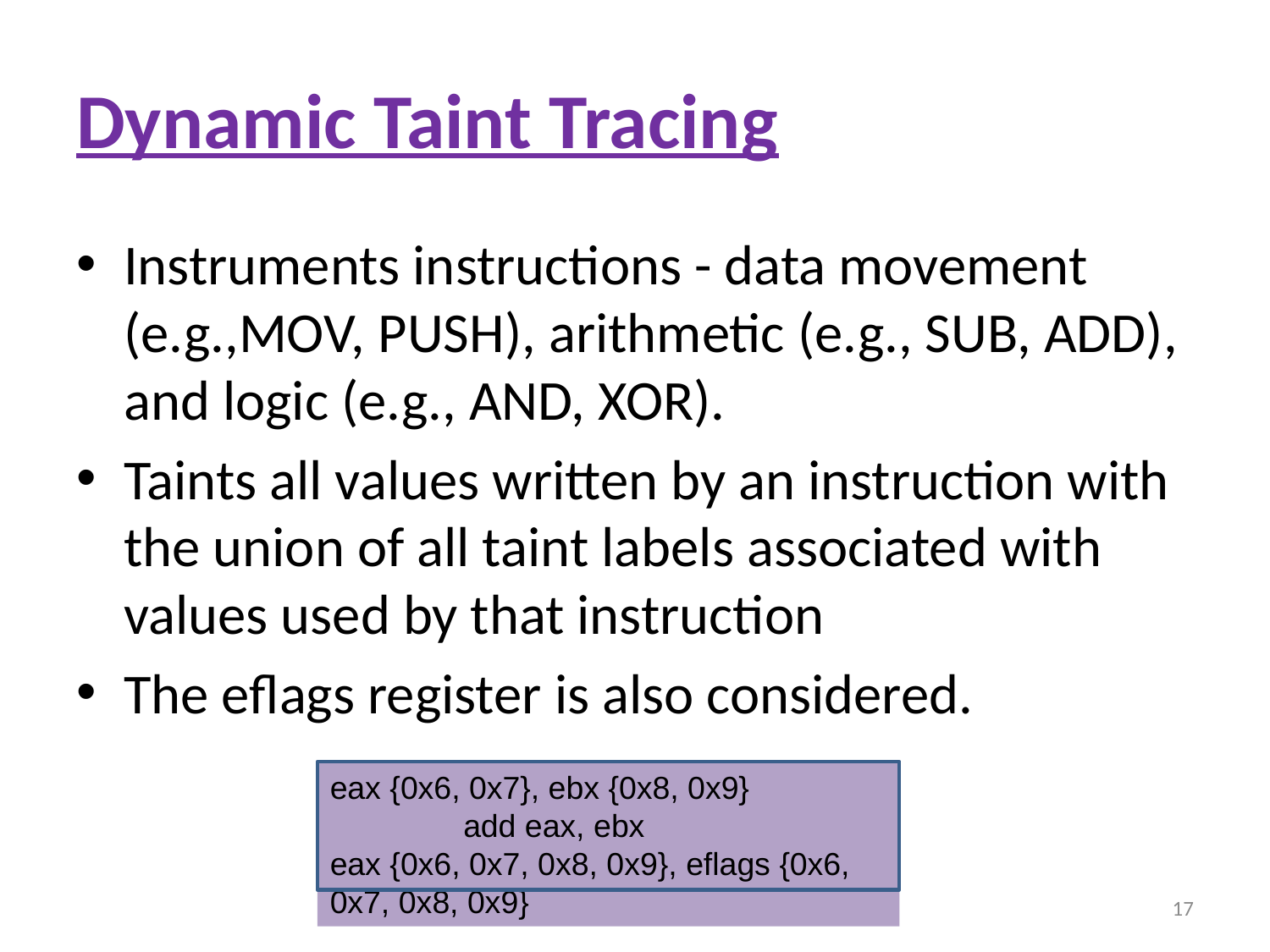

# Dynamic Taint Tracing
Instruments instructions - data movement (e.g.,MOV, PUSH), arithmetic (e.g., SUB, ADD), and logic (e.g., AND, XOR).
Taints all values written by an instruction with the union of all taint labels associated with values used by that instruction
The eflags register is also considered.
eax {0x6, 0x7}, ebx {0x8, 0x9}
               add eax, ebx
eax {0x6, 0x7, 0x8, 0x9}, eflags {0x6, 0x7, 0x8, 0x9}

17